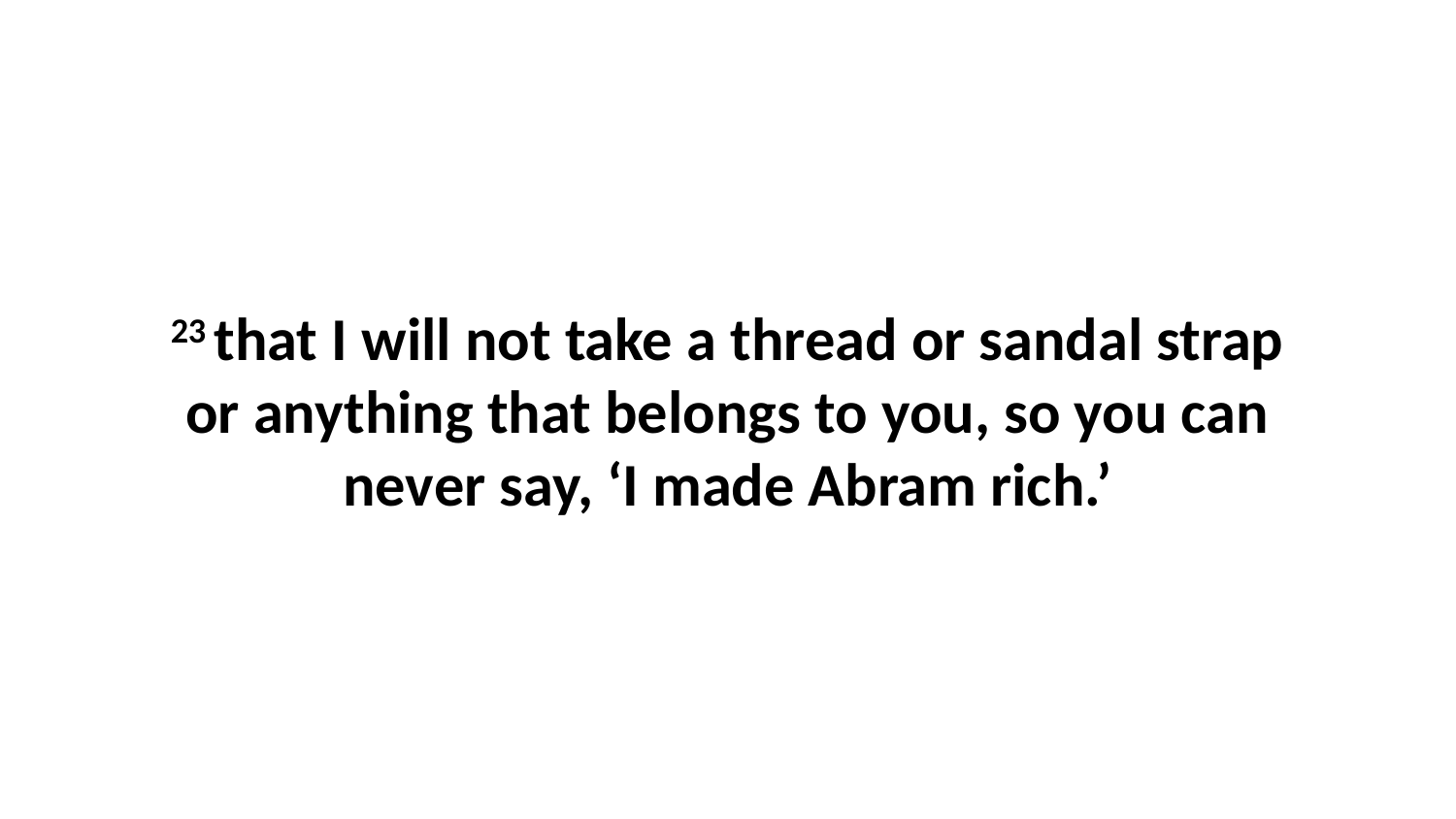

23 that I will not take a thread or sandal strap or anything that belongs to you, so you can never say, ‘I made Abram rich.’